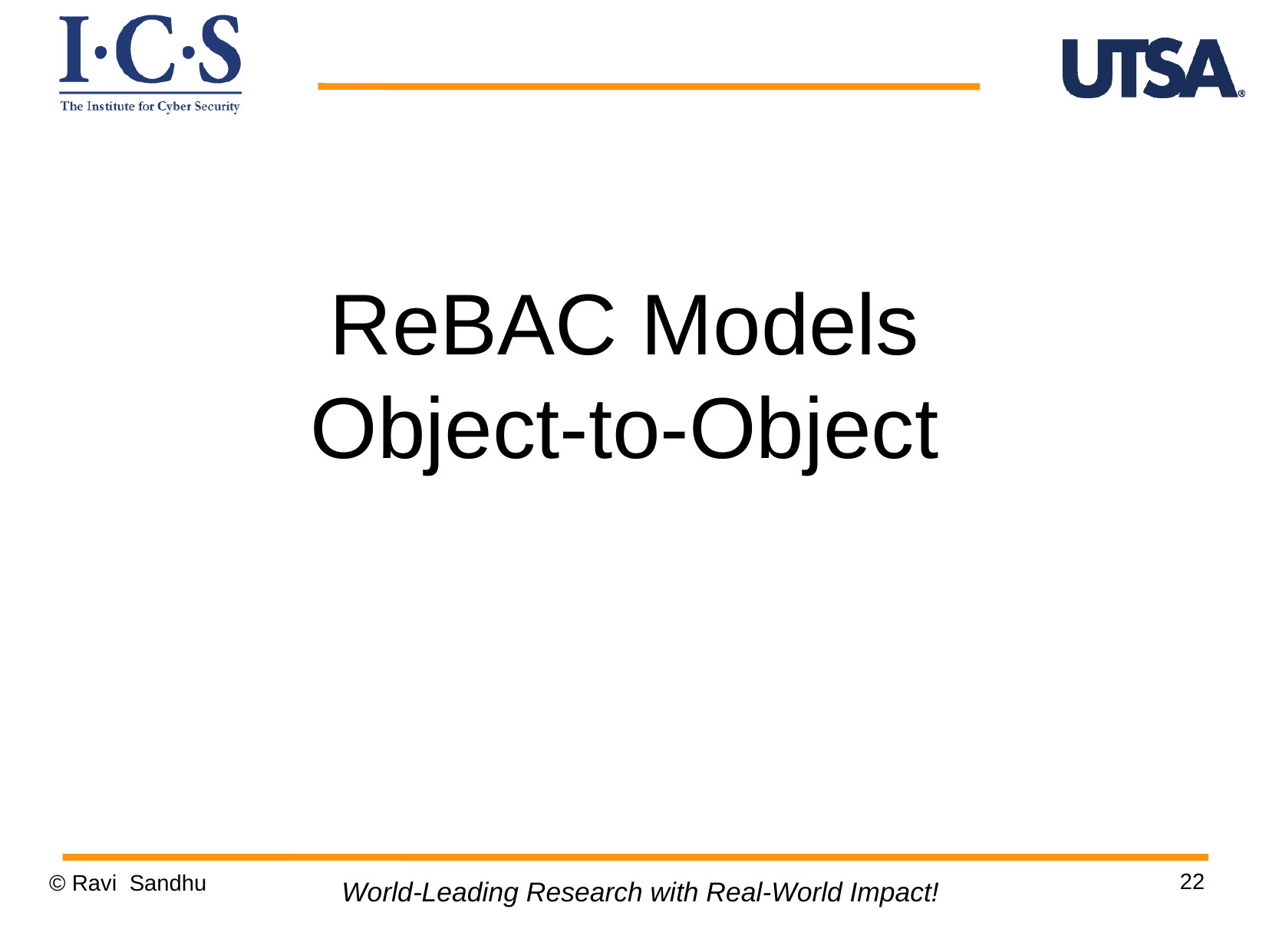

ReBAC Models
Object-to-Object

22
© Ravi  Sandhu
World-Leading Research with Real-World Impact!